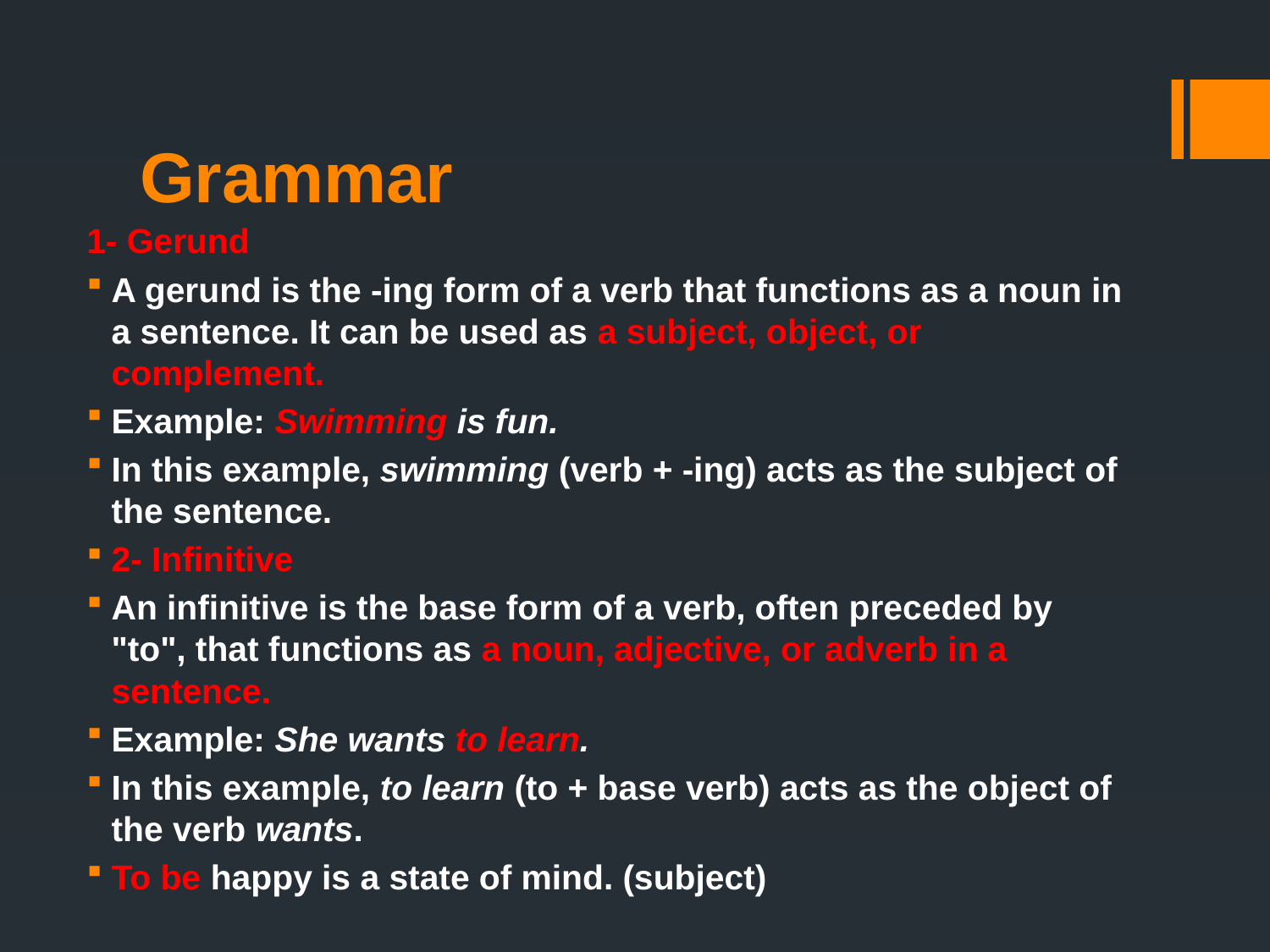

# Grammar
1- Gerund
A gerund is the -ing form of a verb that functions as a noun in a sentence. It can be used as a subject, object, or complement.
Example: Swimming is fun.
In this example, swimming (verb + -ing) acts as the subject of the sentence.
2- Infinitive
An infinitive is the base form of a verb, often preceded by "to", that functions as a noun, adjective, or adverb in a sentence.
Example: She wants to learn.
In this example, to learn (to + base verb) acts as the object of the verb wants.
To be happy is a state of mind. (subject)